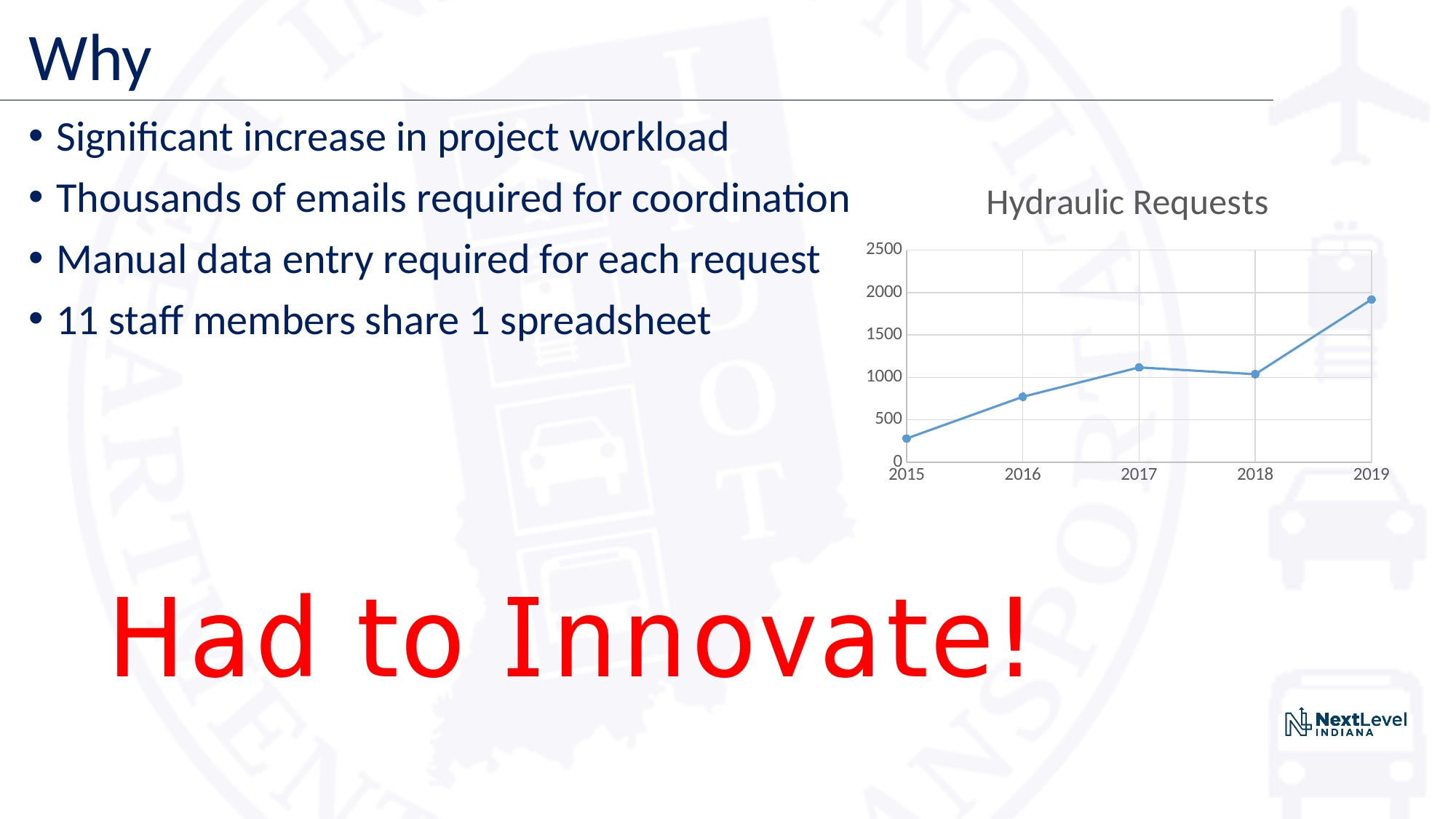

# Why
Significant increase in project workload
Thousands of emails required for coordination
Manual data entry required for each request
11 staff members share 1 spreadsheet

### Chart: Hydraulic Requests

| Category |  |
|---|---|
Had to Innovate!